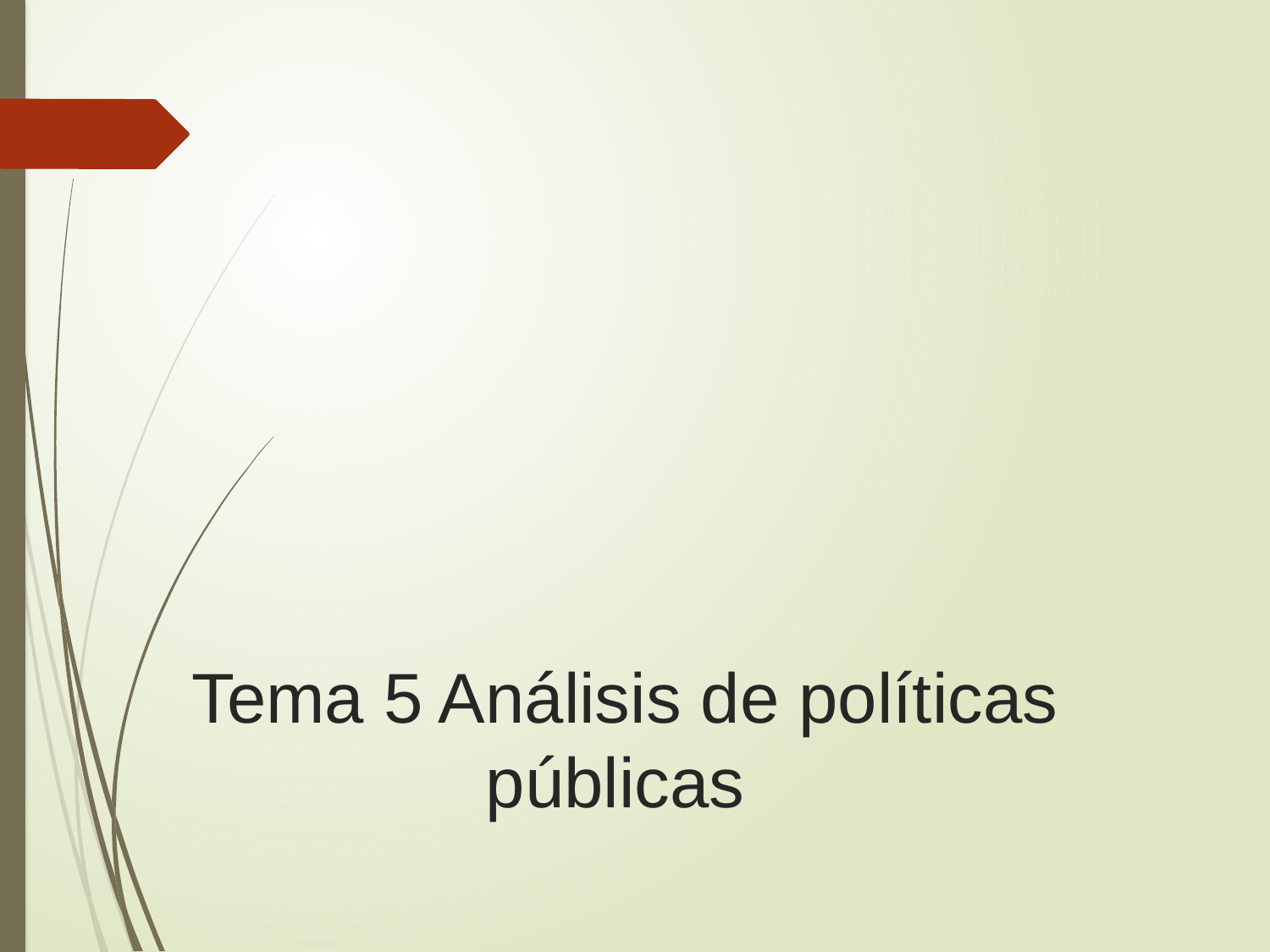

# Tema 5 Análisis de políticas públicas